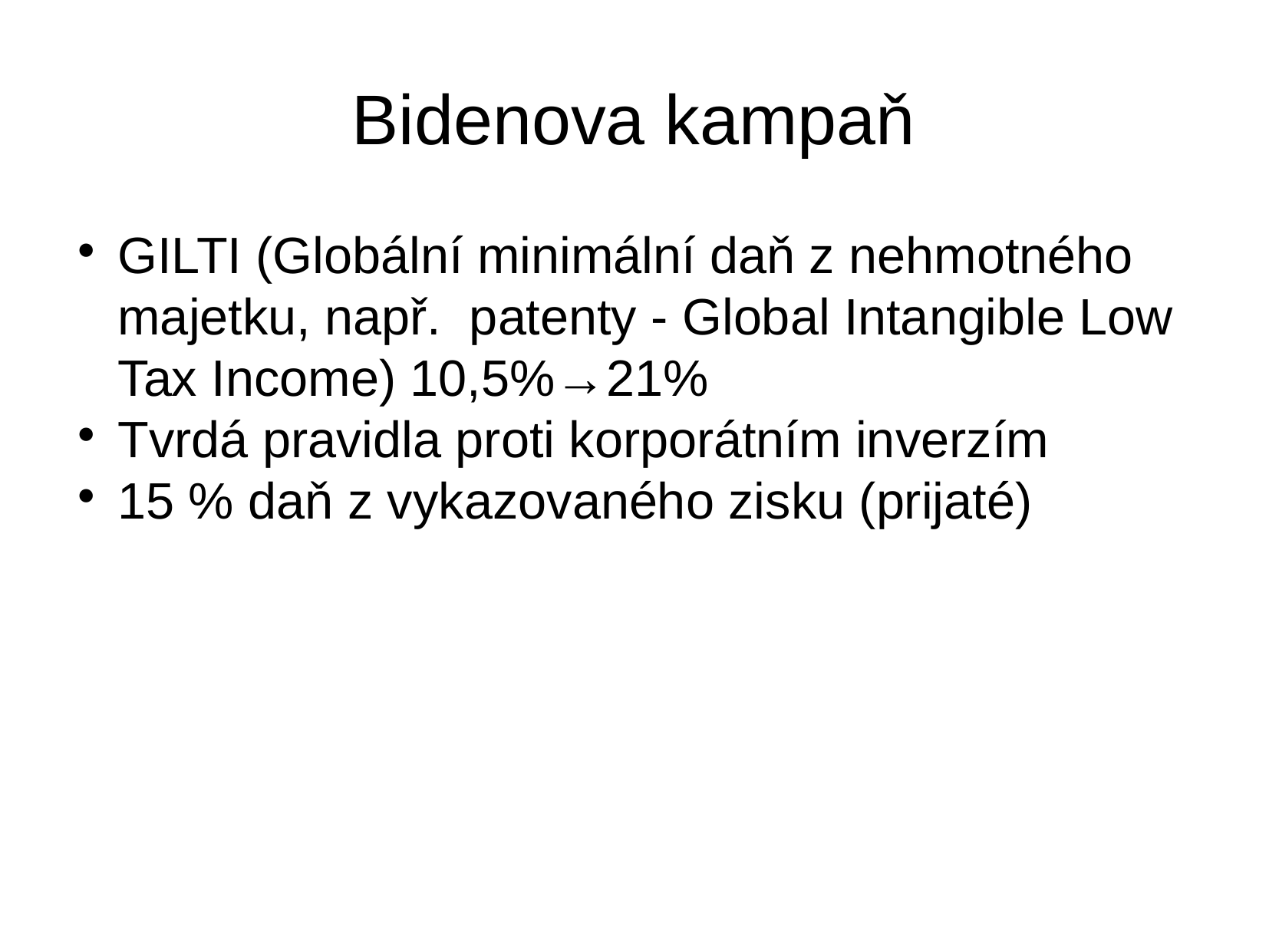

Bidenova kampaň
GILTI (Globální minimální daň z nehmotného majetku, např.  patenty - Global Intangible Low Tax Income) 10,5%→21%
Tvrdá pravidla proti korporátním inverzím
15 % daň z vykazovaného zisku (prijaté)